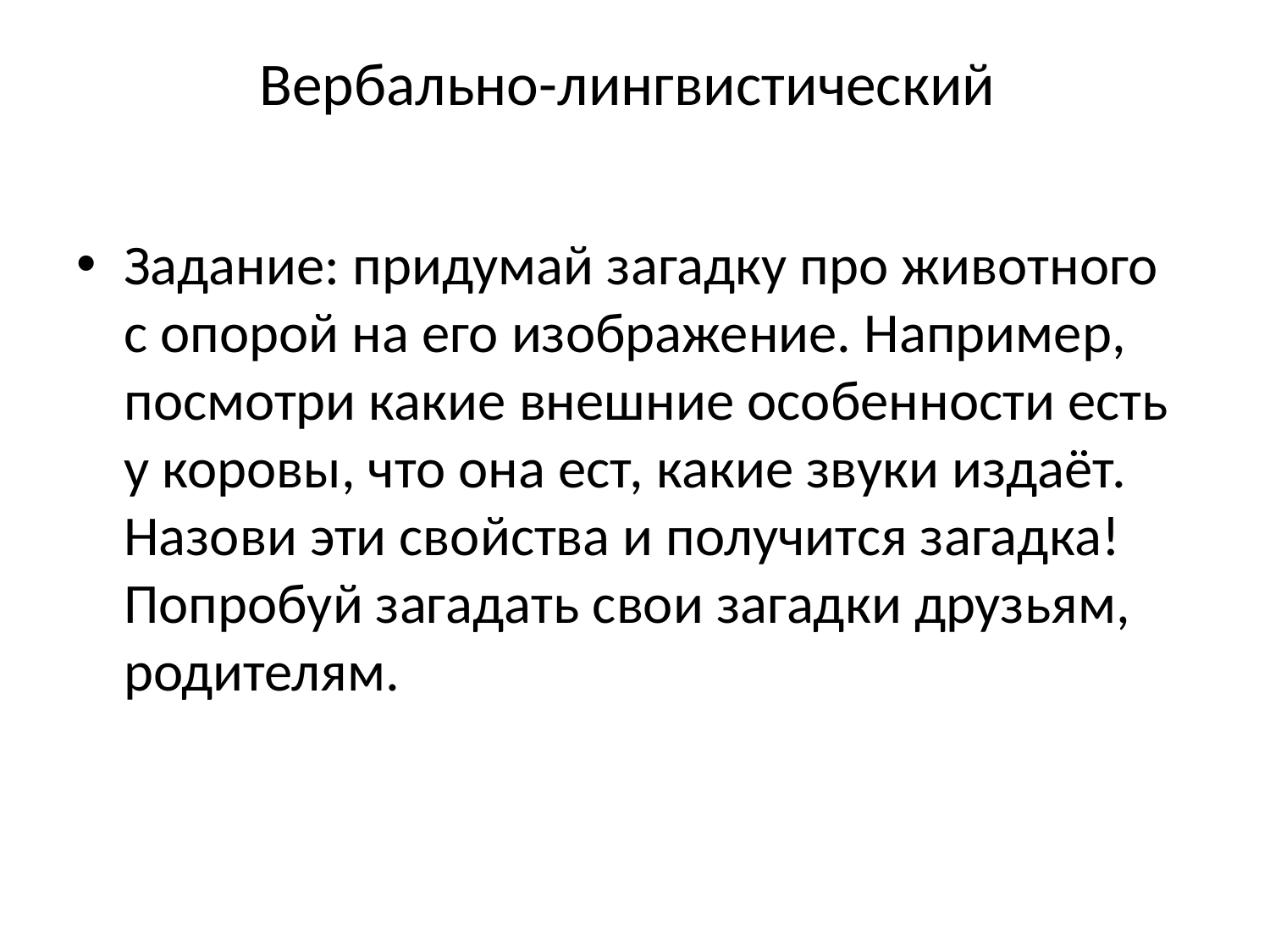

# Вербально-лингвистический
Задание: придумай загадку про животного с опорой на его изображение. Например, посмотри какие внешние особенности есть у коровы, что она ест, какие звуки издаёт. Назови эти свойства и получится загадка! Попробуй загадать свои загадки друзьям, родителям.